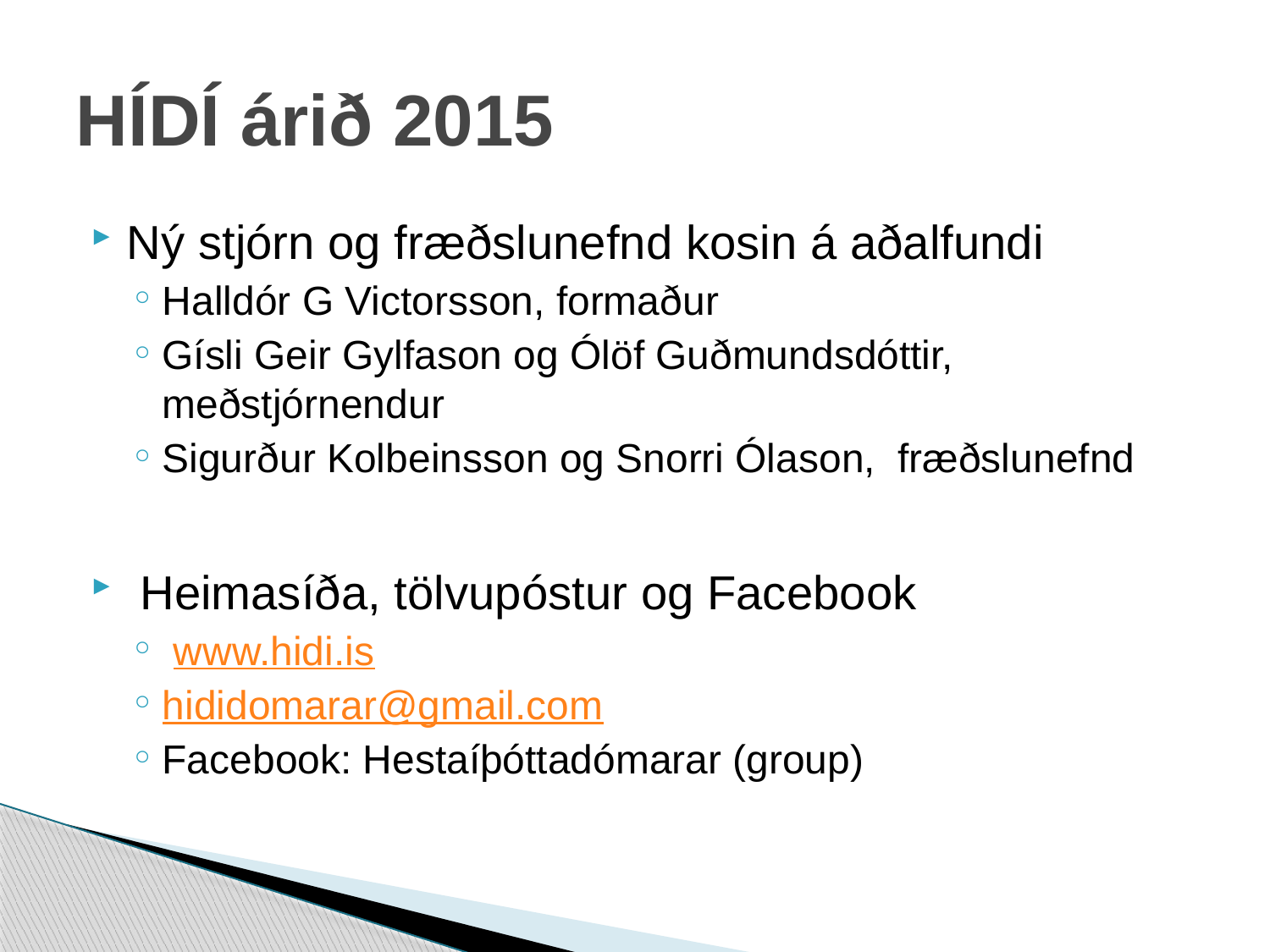

# HÍDÍ árið 2015
Ný stjórn og fræðslunefnd kosin á aðalfundi
Halldór G Victorsson, formaður
Gísli Geir Gylfason og Ólöf Guðmundsdóttir, meðstjórnendur
Sigurður Kolbeinsson og Snorri Ólason,  fræðslunefnd

 Heimasíða, tölvupóstur og Facebook
 www.hidi.is
hididomarar@gmail.com
Facebook: Hestaíþóttadómarar (group)